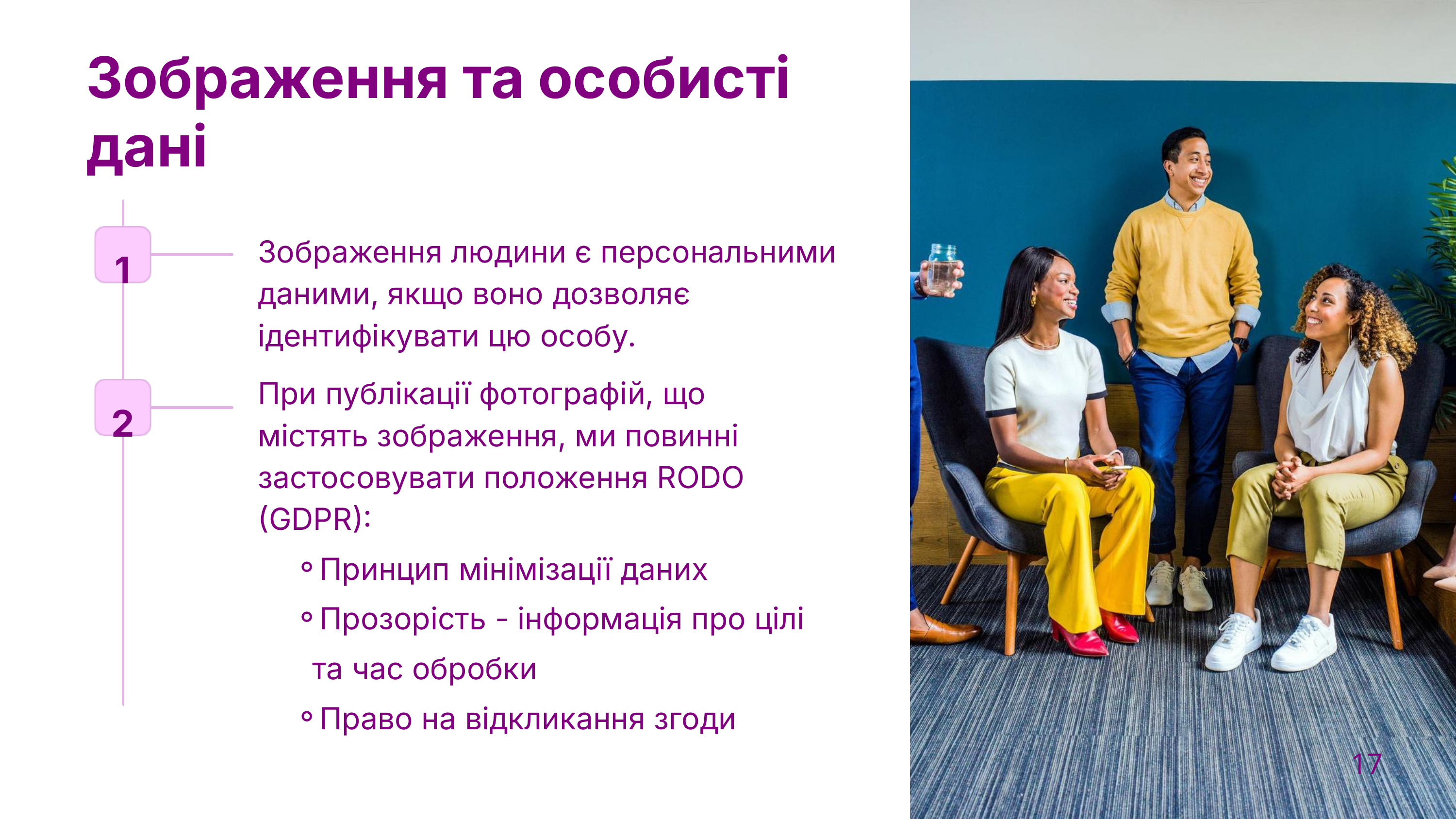

Зображення та особисті дані

Зображення людини є персональними даними, якщо воно дозволяє ідентифікувати цю особу.
1

При публікації фотографій, що містять зображення, ми повинні застосовувати положення RODO (GDPR):
Принцип мінімізації даних
Прозорість - інформація про цілі та час обробки
Право на відкликання згоди

2

17